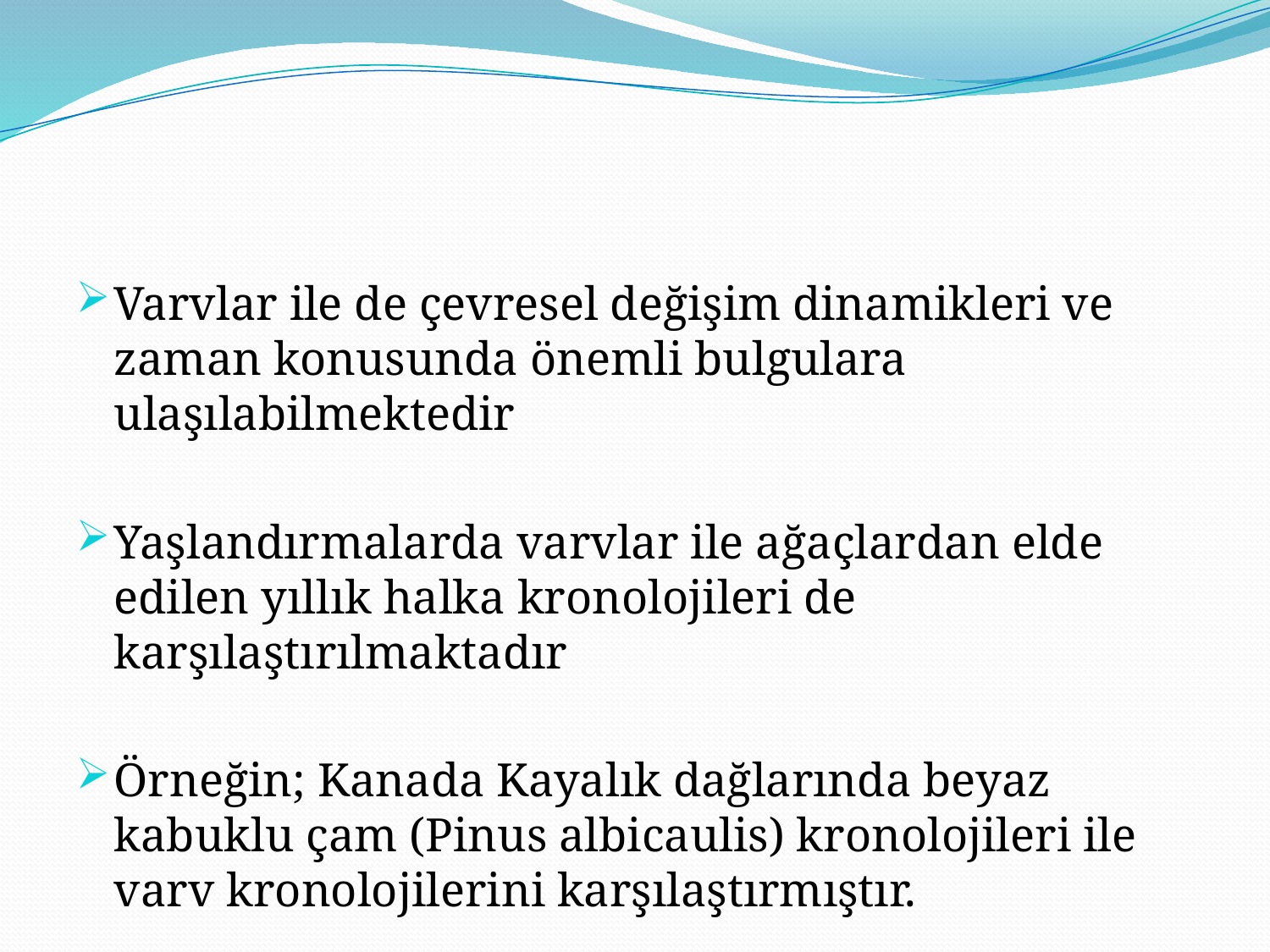

Varvlar ile de çevresel değişim dinamikleri ve zaman konusunda önemli bulgulara ulaşılabilmektedir

Yaşlandırmalarda varvlar ile ağaçlardan elde edilen yıllık halka kronolojileri de karşılaştırılmaktadır

Örneğin; Kanada Kayalık dağlarında beyaz kabuklu çam (Pinus albicaulis) kronolojileri ile varv kronolojilerini karşılaştırmıştır.